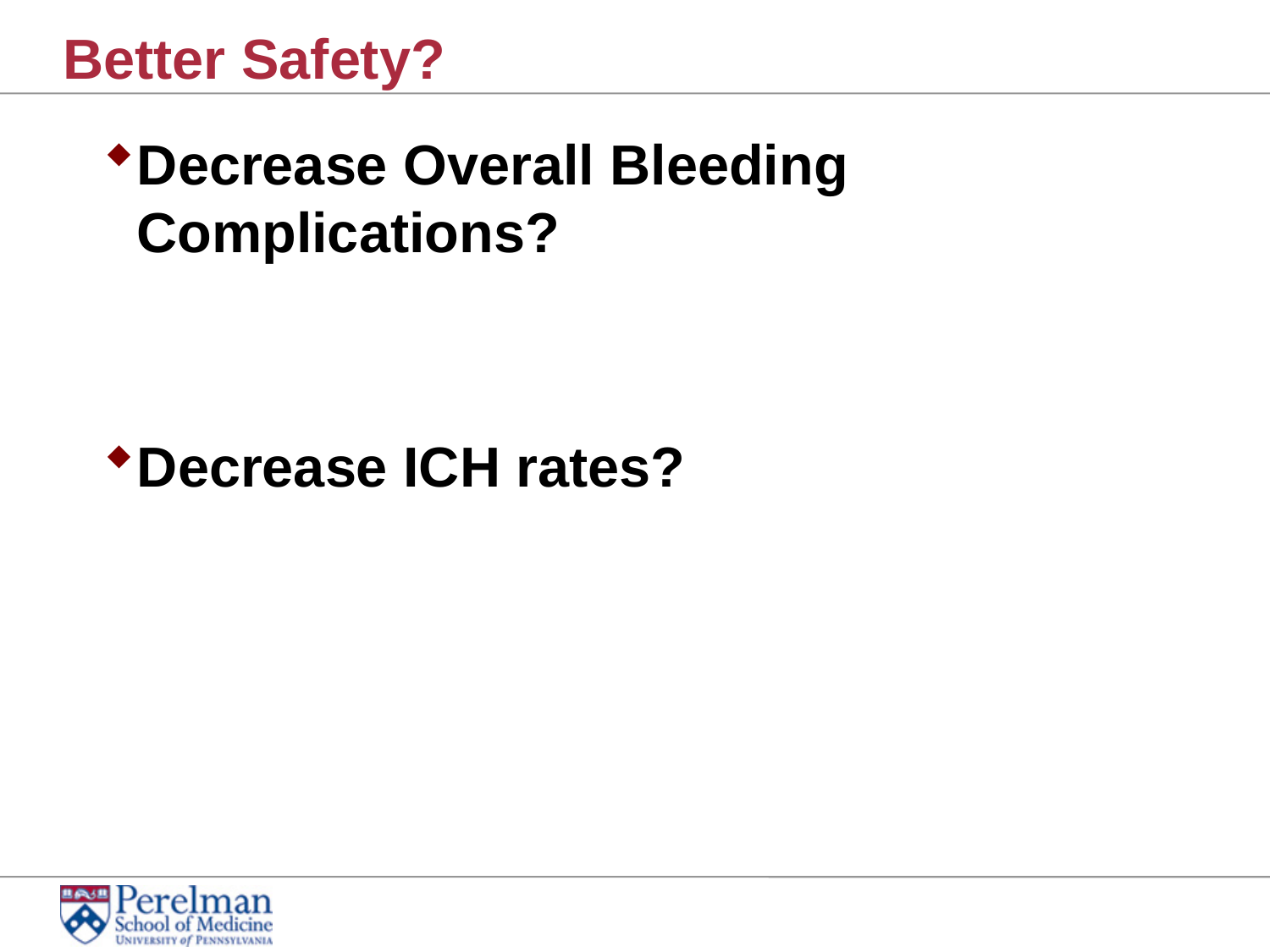

# Better Safety?
Decrease Overall Bleeding Complications?

Decrease ICH rates?